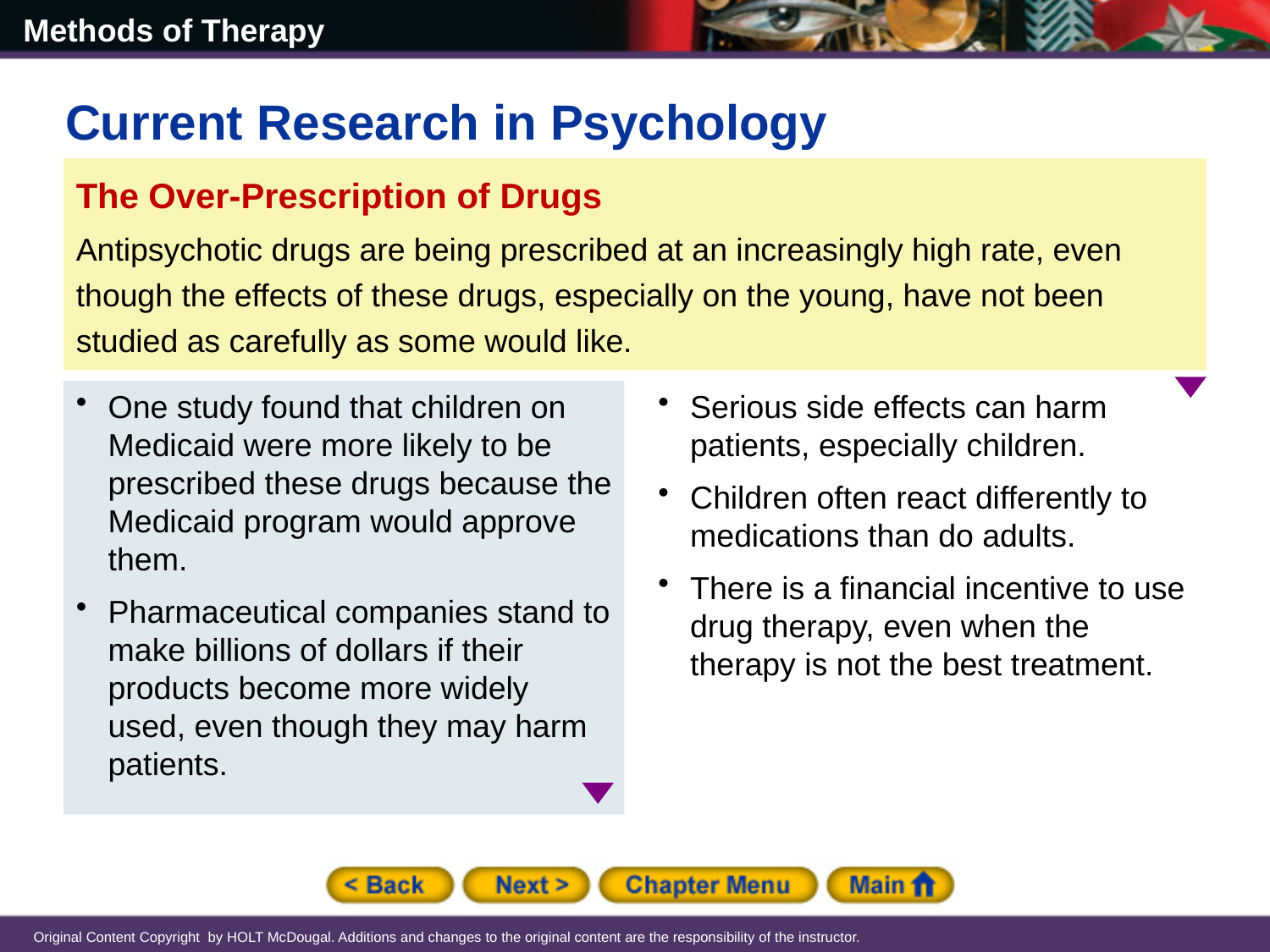

Current Research in Psychology
The Over-Prescription of Drugs
Antipsychotic drugs are being prescribed at an increasingly high rate, even though the effects of these drugs, especially on the young, have not been studied as carefully as some would like.

One study found that children on Medicaid were more likely to be prescribed these drugs because the Medicaid program would approve them.
Pharmaceutical companies stand to make billions of dollars if their products become more widely used, even though they may harm patients.
Serious side effects can harm patients, especially children.
Children often react differently to medications than do adults.
There is a financial incentive to use drug therapy, even when the therapy is not the best treatment.